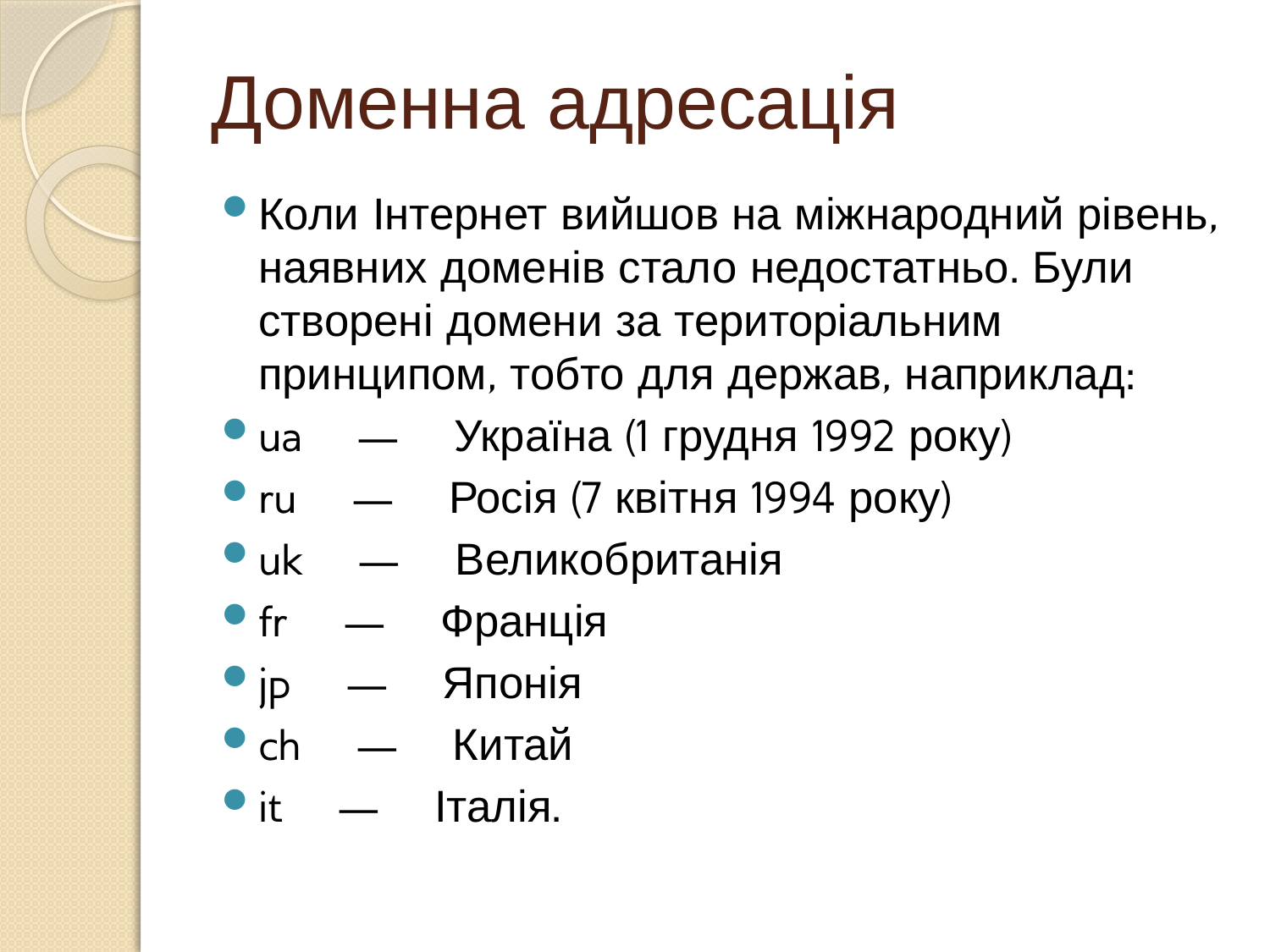

# Доменна адресація
Коли Інтернет вийшов на міжнародний рівень, наявних доменів стало недостатньо. Були створені домени за територіальним принципом, тобто для держав, наприклад:
ua    —    Україна (1 грудня 1992 року)
ru    —    Росія (7 квітня 1994 року)
uk    —    Великобританія
fr    —    Франція
jp    —    Японія
ch    —    Китай
it    —    Італія.